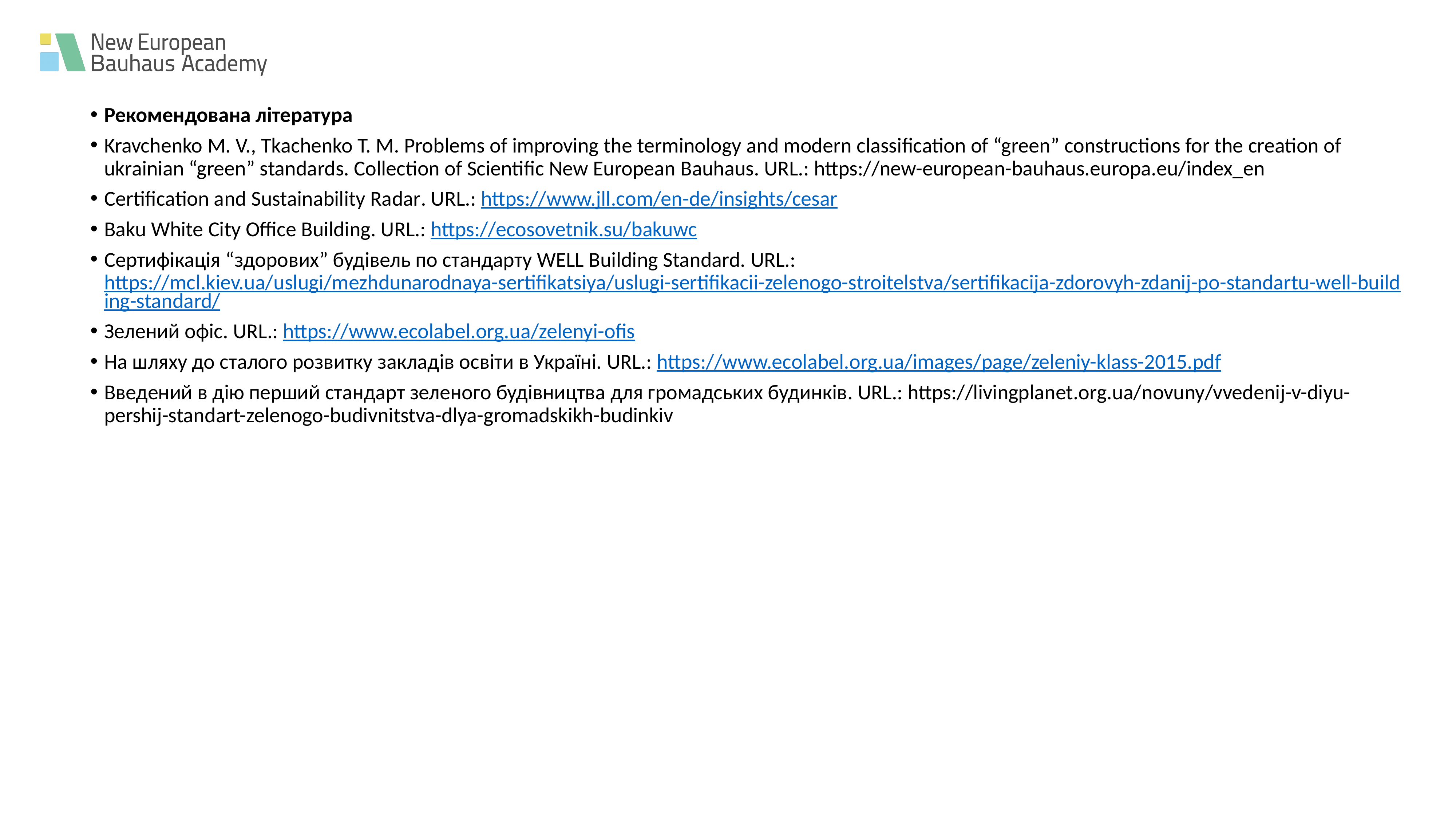

Рекомендована література
Kravchenko М. V., Tkachenko T. M. Problems of improving the terminology and modern classification of “green” constructions for the creation of ukrainian “green” standards. Collection of Scientific New European Bauhaus. URL.: https://new-european-bauhaus.europa.eu/index_en
Certification and Sustainability Radar. URL.: https://www.jll.com/en-de/insights/cesar
Baku White City Office Building. URL.: https://ecosovetnik.su/bakuwc
Сертифікація “здорових” будівель по стандарту WELL Building Standard. URL.: https://mcl.kiev.ua/uslugi/mezhdunarodnaya-sertifikatsiya/uslugi-sertifikacii-zelenogo-stroitelstva/sertifikacija-zdorovyh-zdanij-po-standartu-well-building-standard/
Зелений офіс. URL.: https://www.ecolabel.org.ua/zelenyi-ofis
На шляху до сталого розвитку закладів освіти в Україні. URL.: https://www.ecolabel.org.ua/images/page/zeleniy-klass-2015.pdf
Введений в дію перший стандарт зеленого будівництва для громадських будинків. URL.: https://livingplanet.org.ua/novuny/vvedenij-v-diyu-pershij-standart-zelenogo-budivnitstva-dlya-gromadskikh-budinkiv